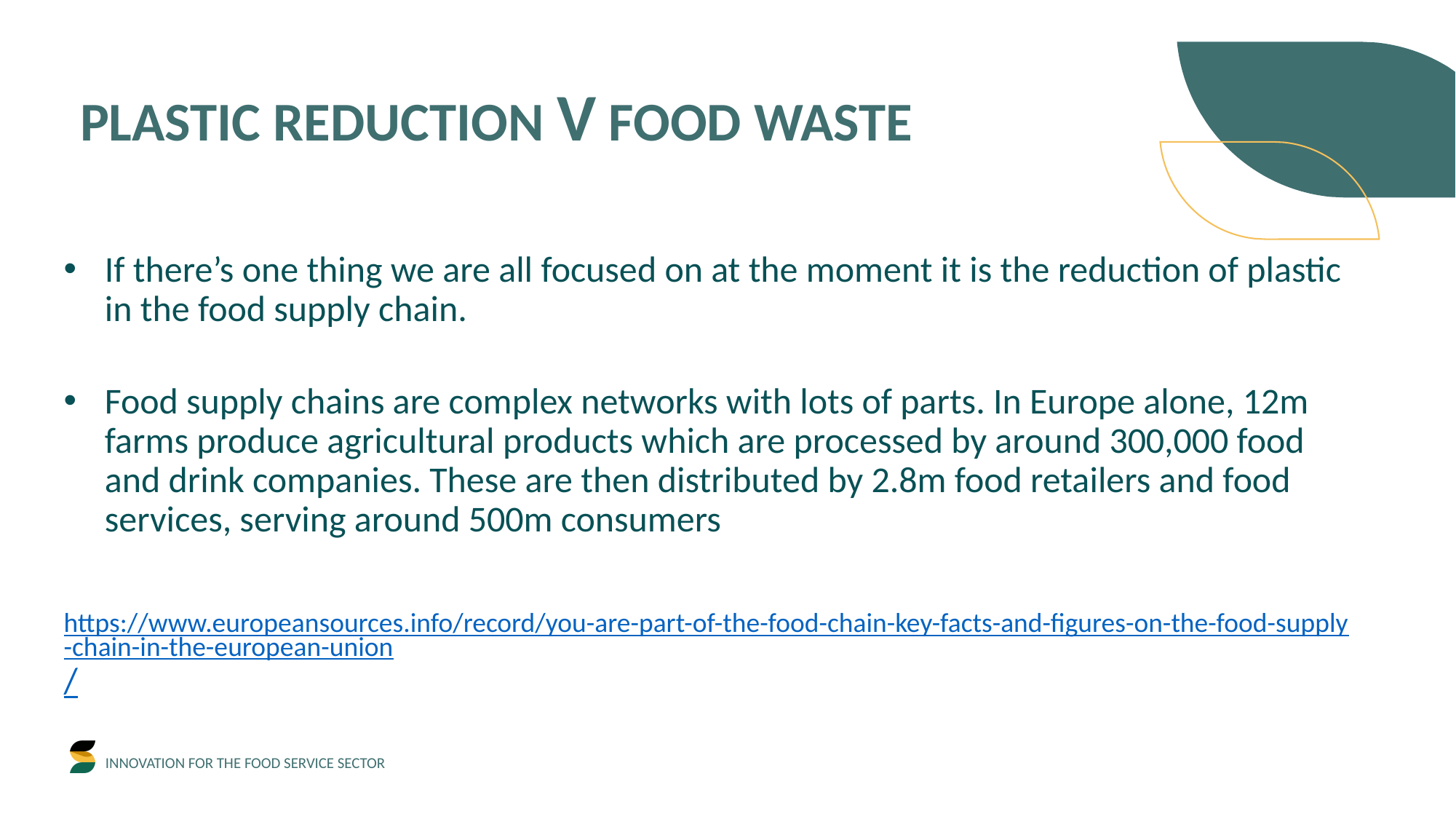

PLASTIC REDUCTION V FOOD WASTE
If there’s one thing we are all focused on at the moment it is the reduction of plastic in the food supply chain.

Food supply chains are complex networks with lots of parts. In Europe alone, 12m farms produce agricultural products which are processed by around 300,000 food and drink companies. These are then distributed by 2.8m food retailers and food services, serving around 500m consumers

https://www.europeansources.info/record/you-are-part-of-the-food-chain-key-facts-and-figures-on-the-food-supply-chain-in-the-european-union/